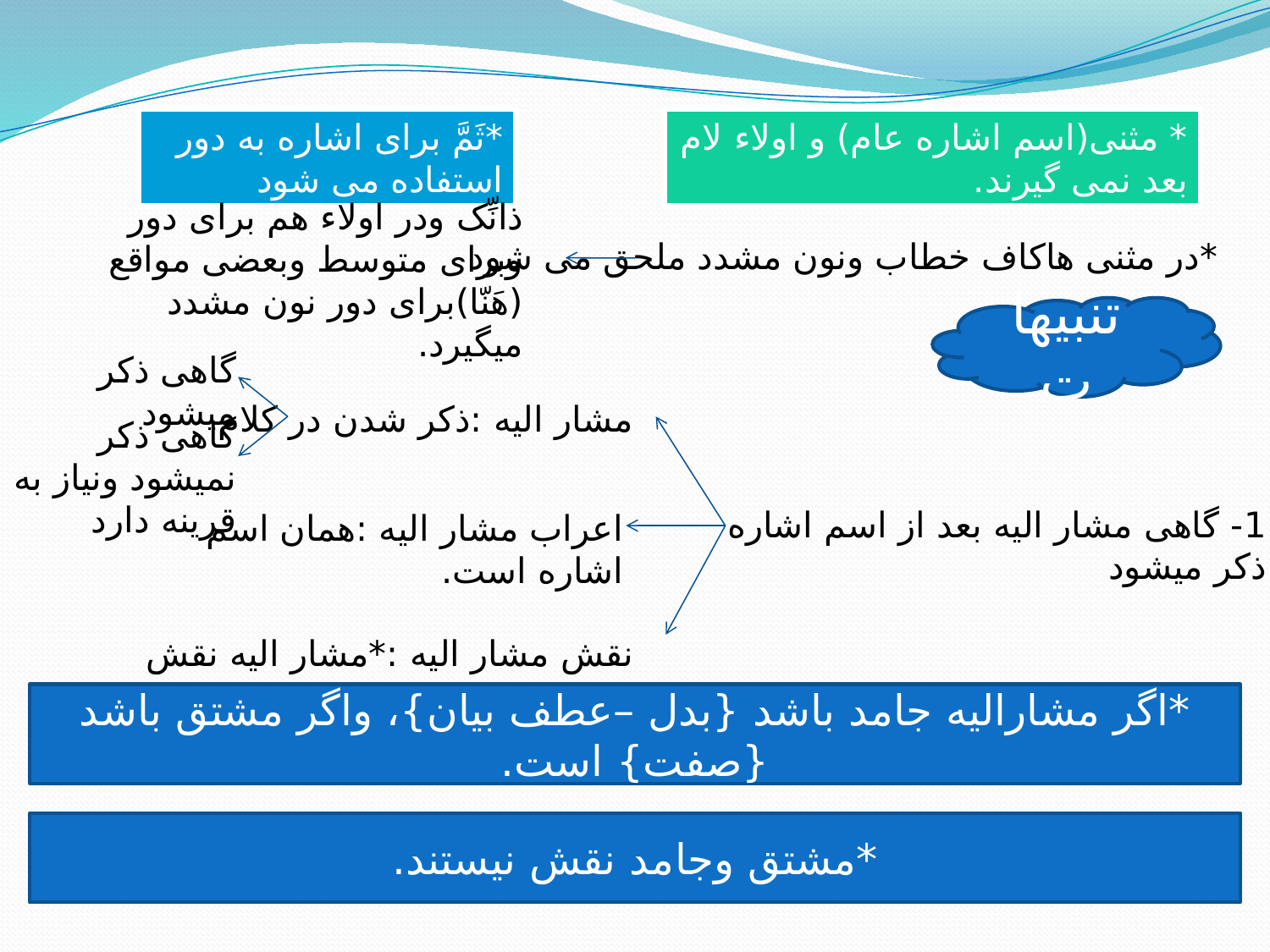

*ثَمَّ برای اشاره به دور استفاده می شود
* مثنی(اسم اشاره عام) و اولاء لام بعد نمی گیرند.
ذانِّک ودر اولاء هم برای دور وبرای متوسط وبعضی مواقع (هَنّا)برای دور نون مشدد میگیرد.
*در مثنی هاکاف خطاب ونون مشدد ملحق می شود
تنبیهات
گاهی ذکر میشود
مشار الیه :ذکر شدن در کلام
گاهی ذکر نمیشود ونیاز به قرینه دارد
1- گاهی مشار الیه بعد از اسم اشاره ذکر میشود
اعراب مشار الیه :همان اسم اشاره است.
نقش مشار الیه :*مشار الیه نقش نیست
*اگر مشارالیه جامد باشد {بدل –عطف بیان}، واگر مشتق باشد {صفت} است.
*مشتق وجامد نقش نیستند.